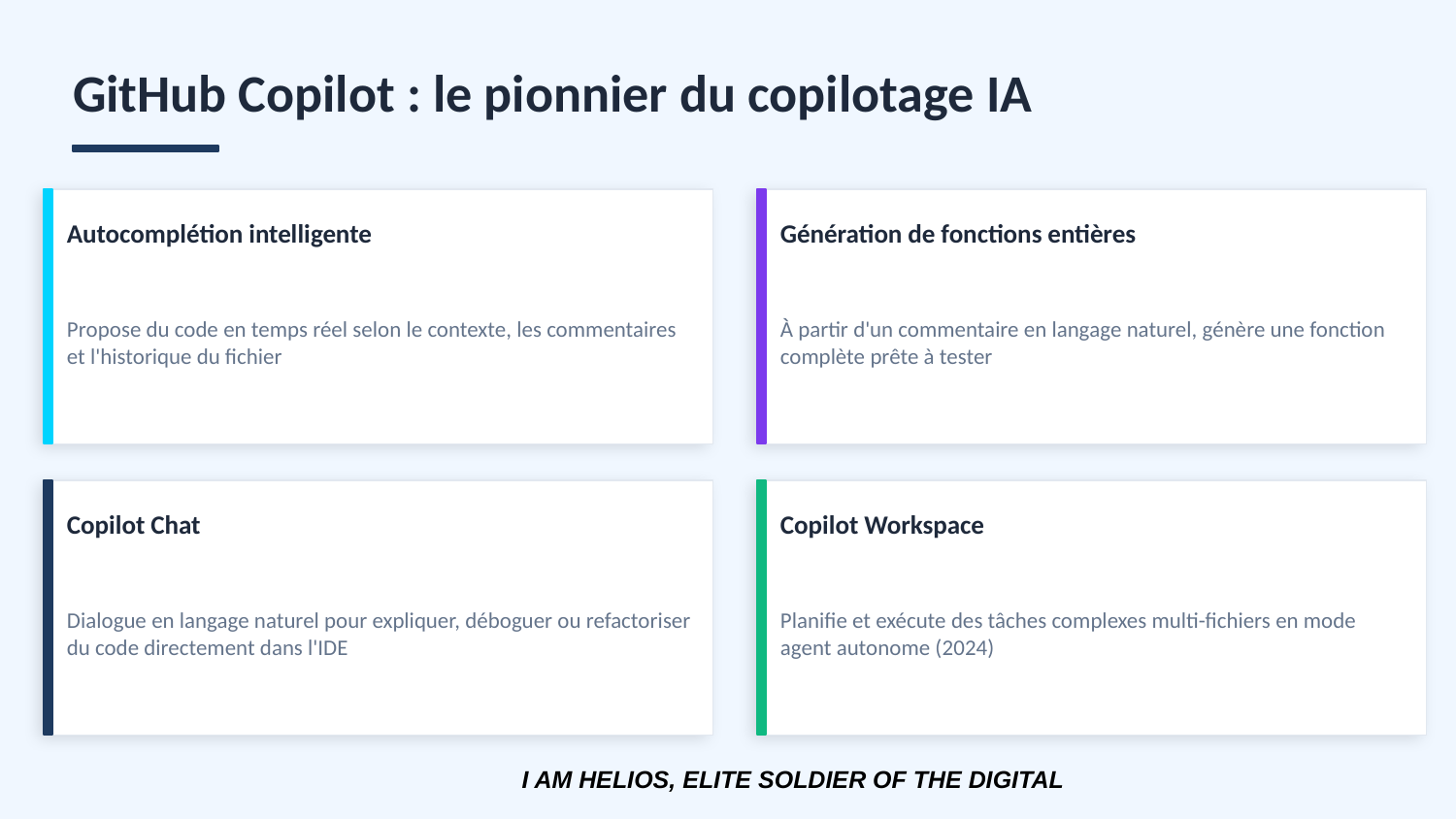

GitHub Copilot : le pionnier du copilotage IA

Autocomplétion intelligente
Génération de fonctions entières
Propose du code en temps réel selon le contexte, les commentaires et l'historique du fichier
À partir d'un commentaire en langage naturel, génère une fonction complète prête à tester

Copilot Chat
Copilot Workspace
Dialogue en langage naturel pour expliquer, déboguer ou refactoriser du code directement dans l'IDE
Planifie et exécute des tâches complexes multi-fichiers en mode agent autonome (2024)
I AM HELIOS, ELITE SOLDIER OF THE DIGITAL